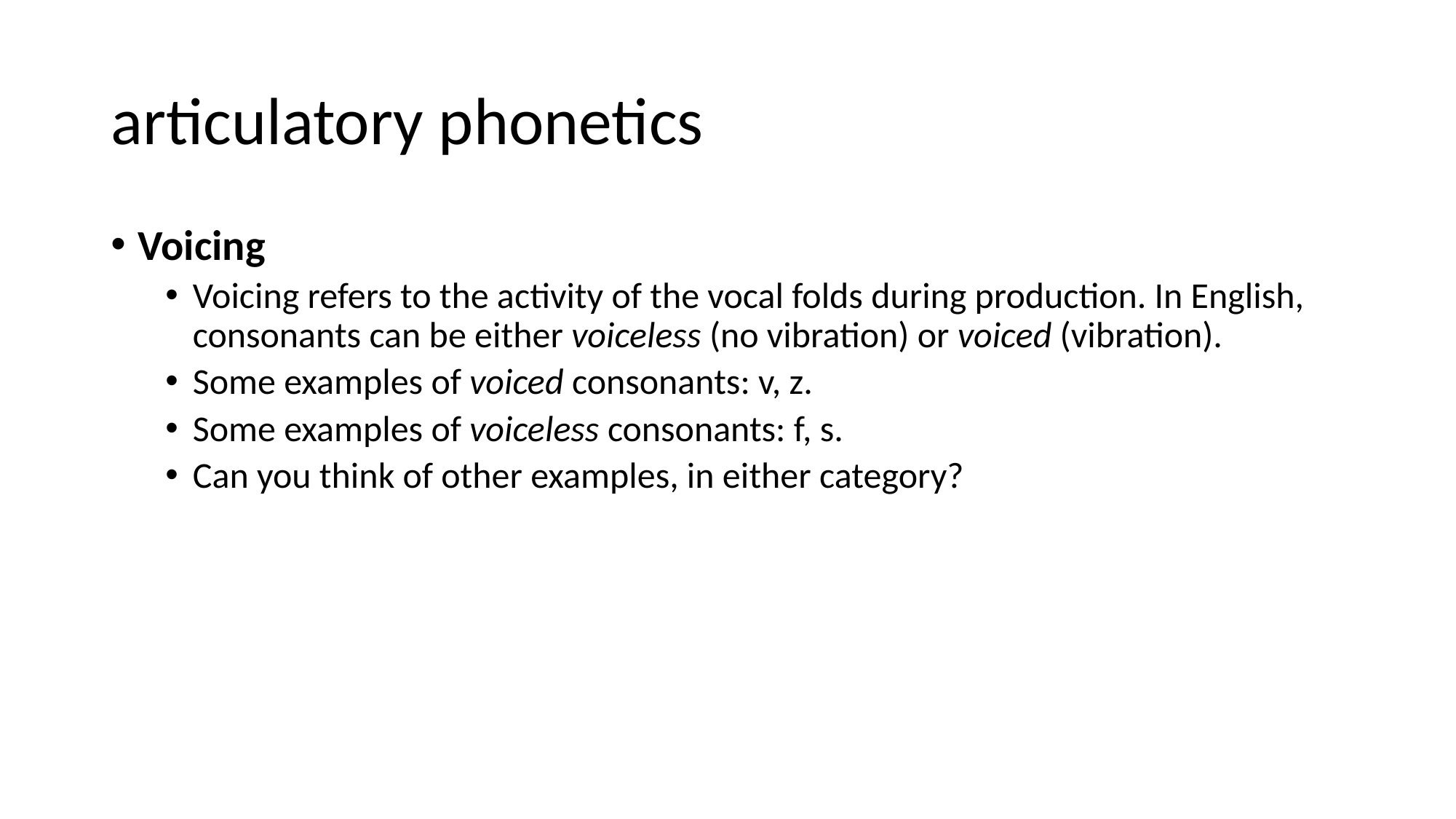

# articulatory phonetics
Voicing
Voicing refers to the activity of the vocal folds during production. In English, consonants can be either voiceless (no vibration) or voiced (vibration).
Some examples of voiced consonants: v, z.
Some examples of voiceless consonants: f, s.
Can you think of other examples, in either category?